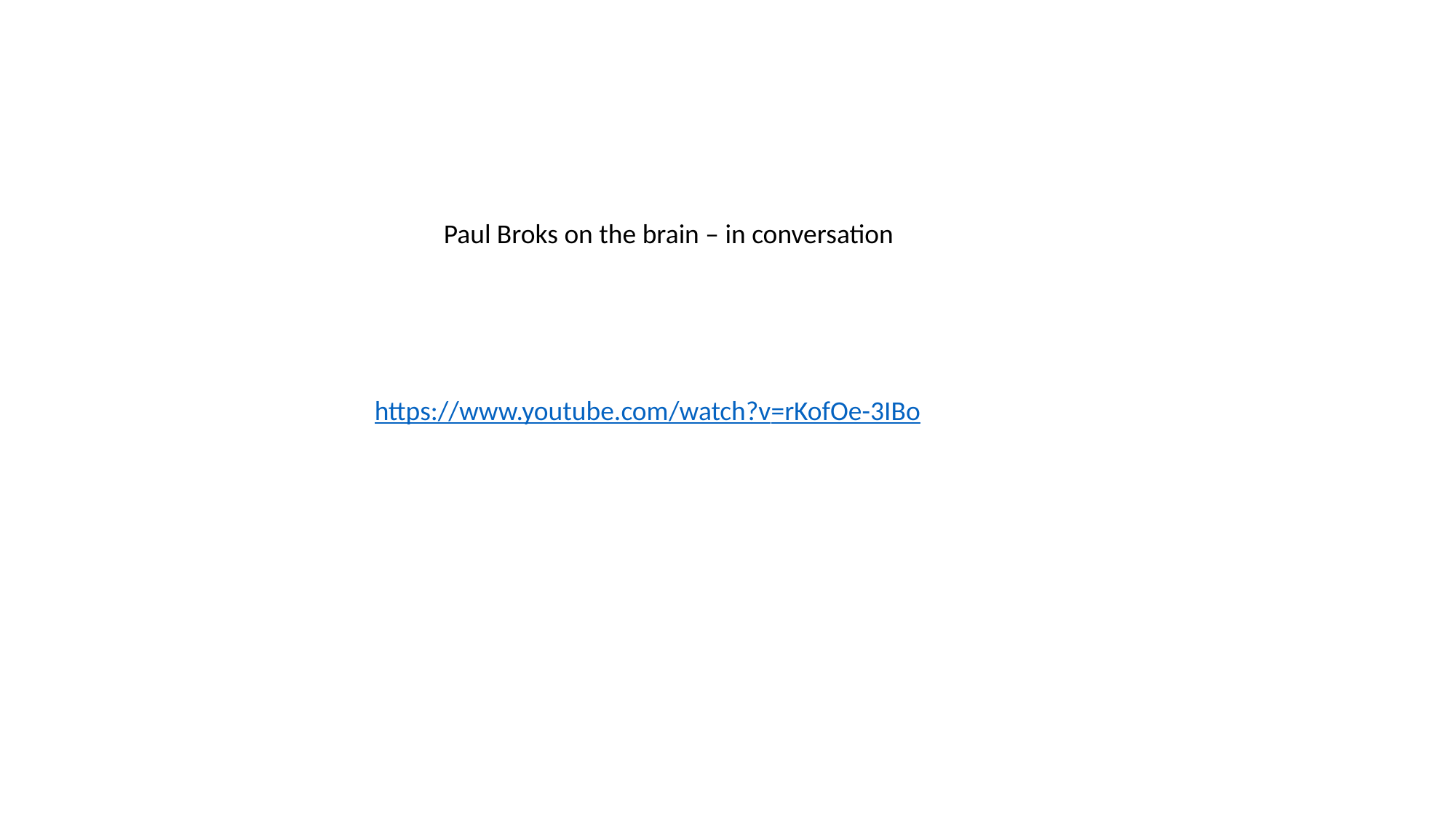

Paul Broks on the brain – in conversation
https://www.youtube.com/watch?v=rKofOe-3IBo